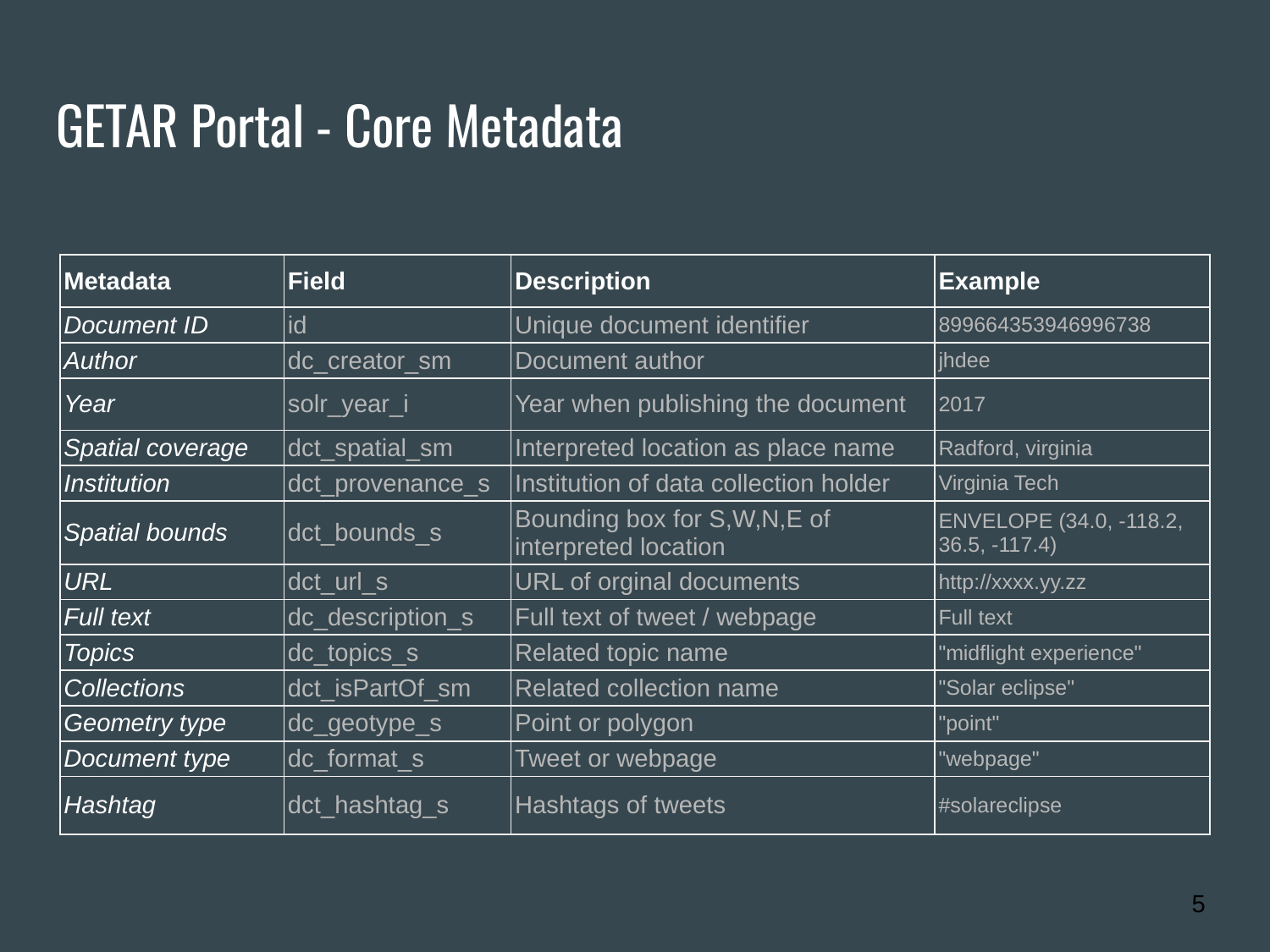

# GETAR Portal - Core Metadata
| Metadata | Field | Description | Example |
| --- | --- | --- | --- |
| Document ID | id | Unique document identifier | 899664353946996738 |
| Author | dc\_creator\_sm | Document author | jhdee |
| Year | solr\_year\_i | Year when publishing the document | 2017 |
| Spatial coverage | dct\_spatial\_sm | Interpreted location as place name | Radford, virginia |
| Institution | dct\_provenance\_s | Institution of data collection holder | Virginia Tech |
| Spatial bounds | dct\_bounds\_s | Bounding box for S,W,N,E of interpreted location | ENVELOPE (34.0, -118.2, 36.5, -117.4) |
| URL | dct\_url\_s | URL of orginal documents | http://xxxx.yy.zz |
| Full text | dc\_description\_s | Full text of tweet / webpage | Full text |
| Topics | dc\_topics\_s | Related topic name | "midflight experience" |
| Collections | dct\_isPartOf\_sm | Related collection name | "Solar eclipse" |
| Geometry type | dc\_geotype\_s | Point or polygon | "point" |
| Document type | dc\_format\_s | Tweet or webpage | "webpage" |
| Hashtag | dct\_hashtag\_s | Hashtags of tweets | #solareclipse |
5